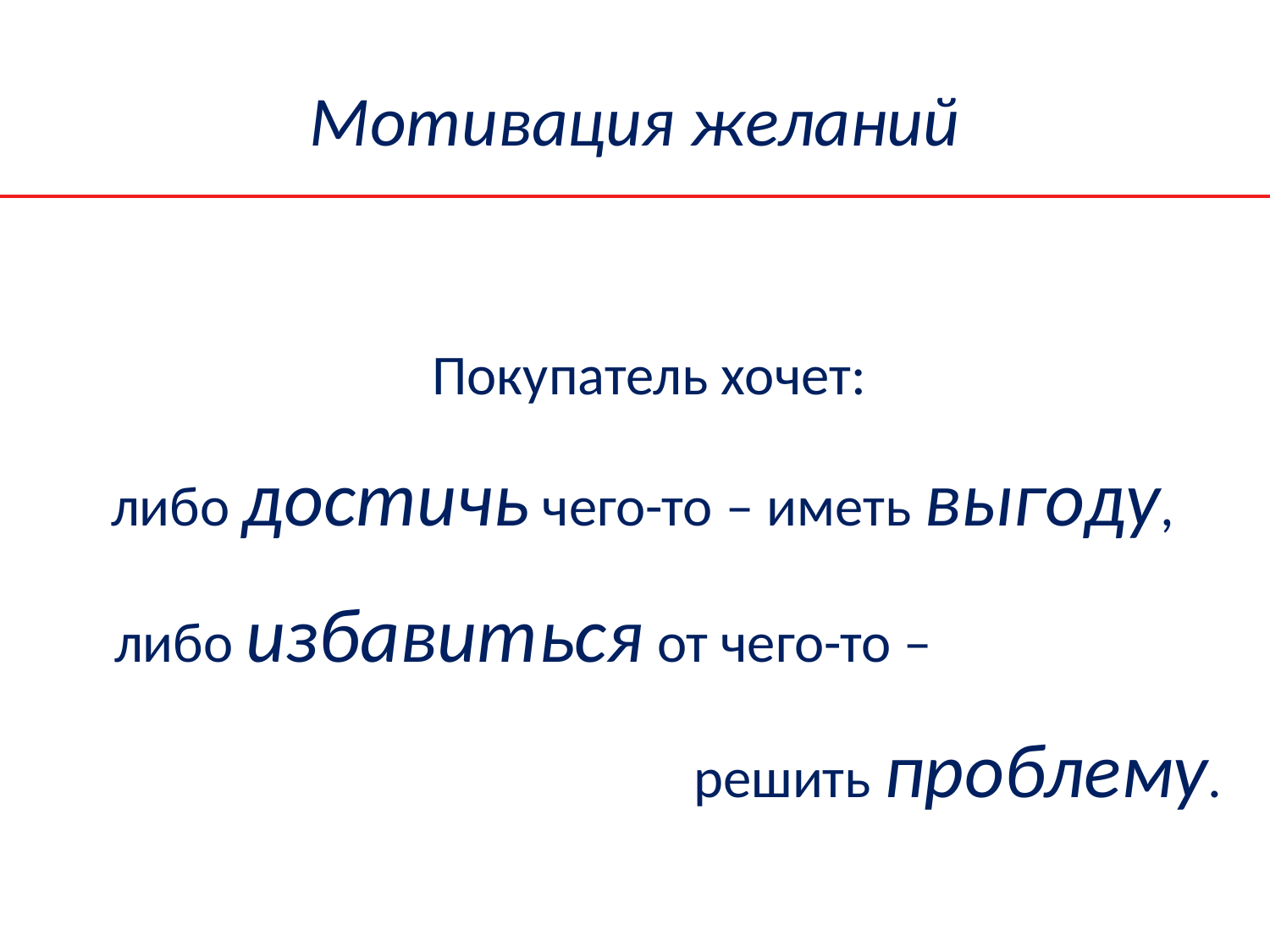

# Мотивация желаний

Покупатель хочет:
либо достичь чего-то – иметь выгоду,
   либо избавиться от чего-то –
решить проблему.